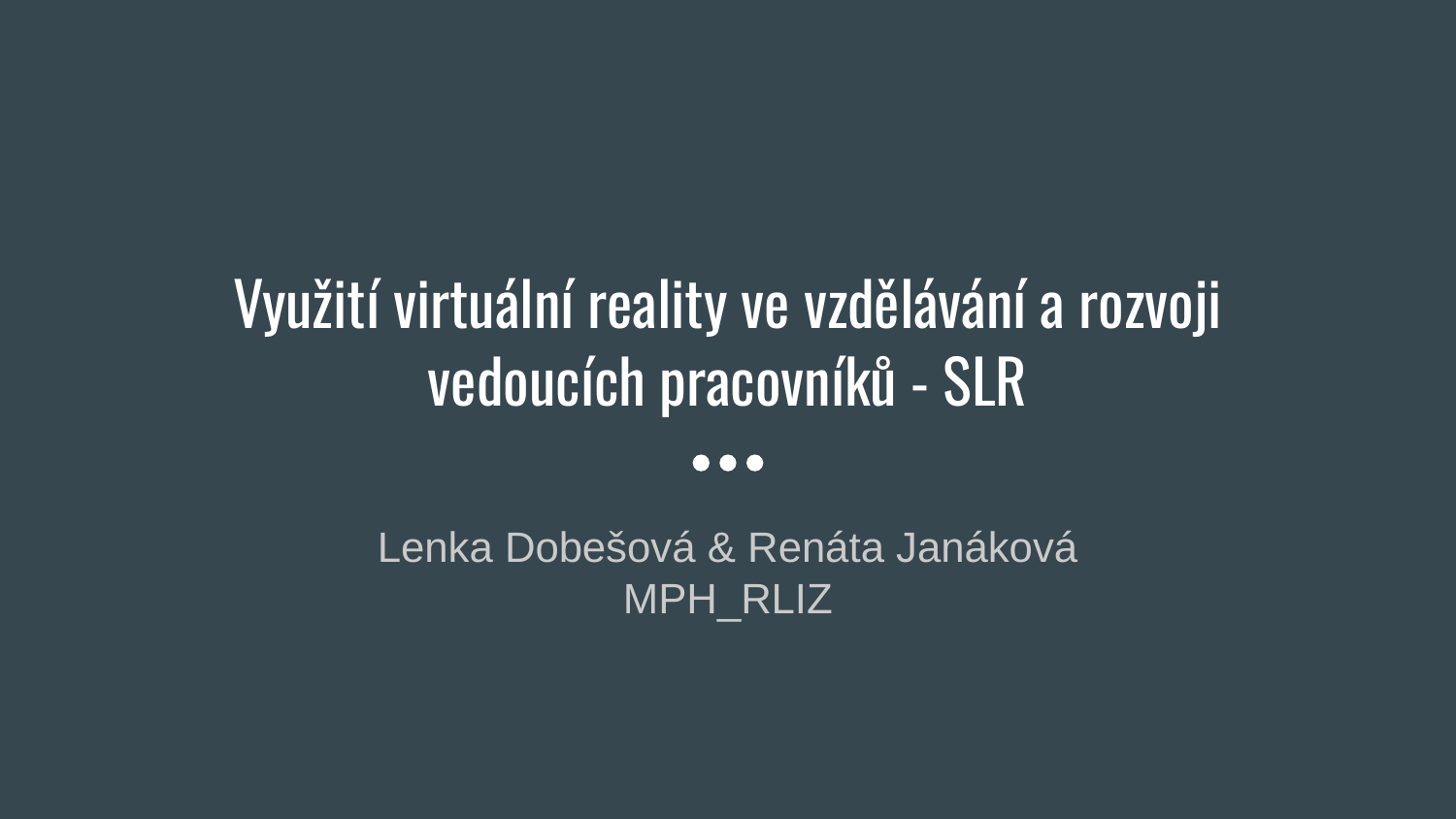

# Využití virtuální reality ve vzdělávání a rozvoji vedoucích pracovníků - SLR
Lenka Dobešová & Renáta Janáková
MPH_RLIZ